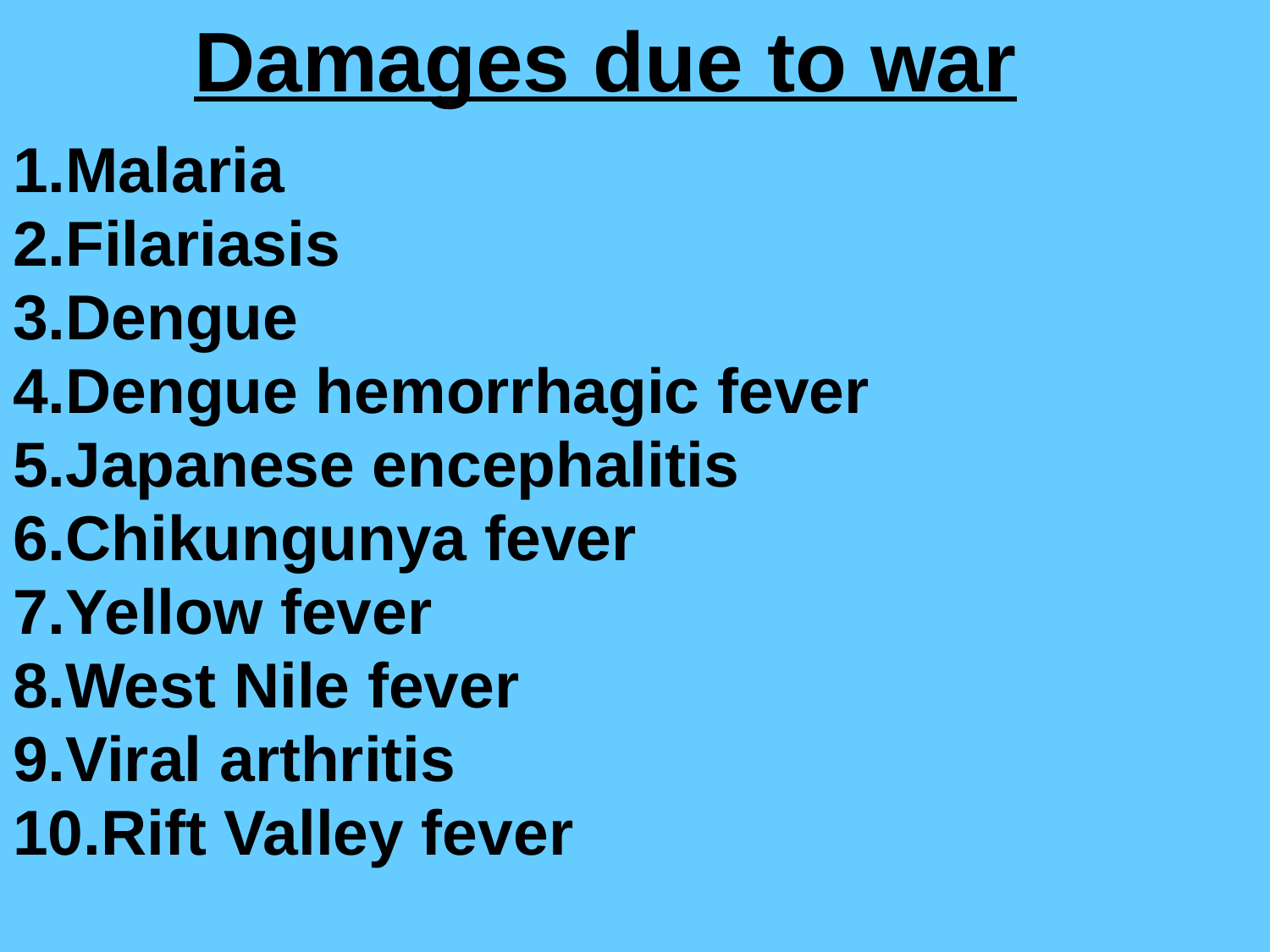

# Damages due to war
Malaria
Filariasis
Dengue
Dengue hemorrhagic fever
Japanese encephalitis
Chikungunya fever
Yellow fever
West Nile fever
Viral arthritis
Rift Valley fever